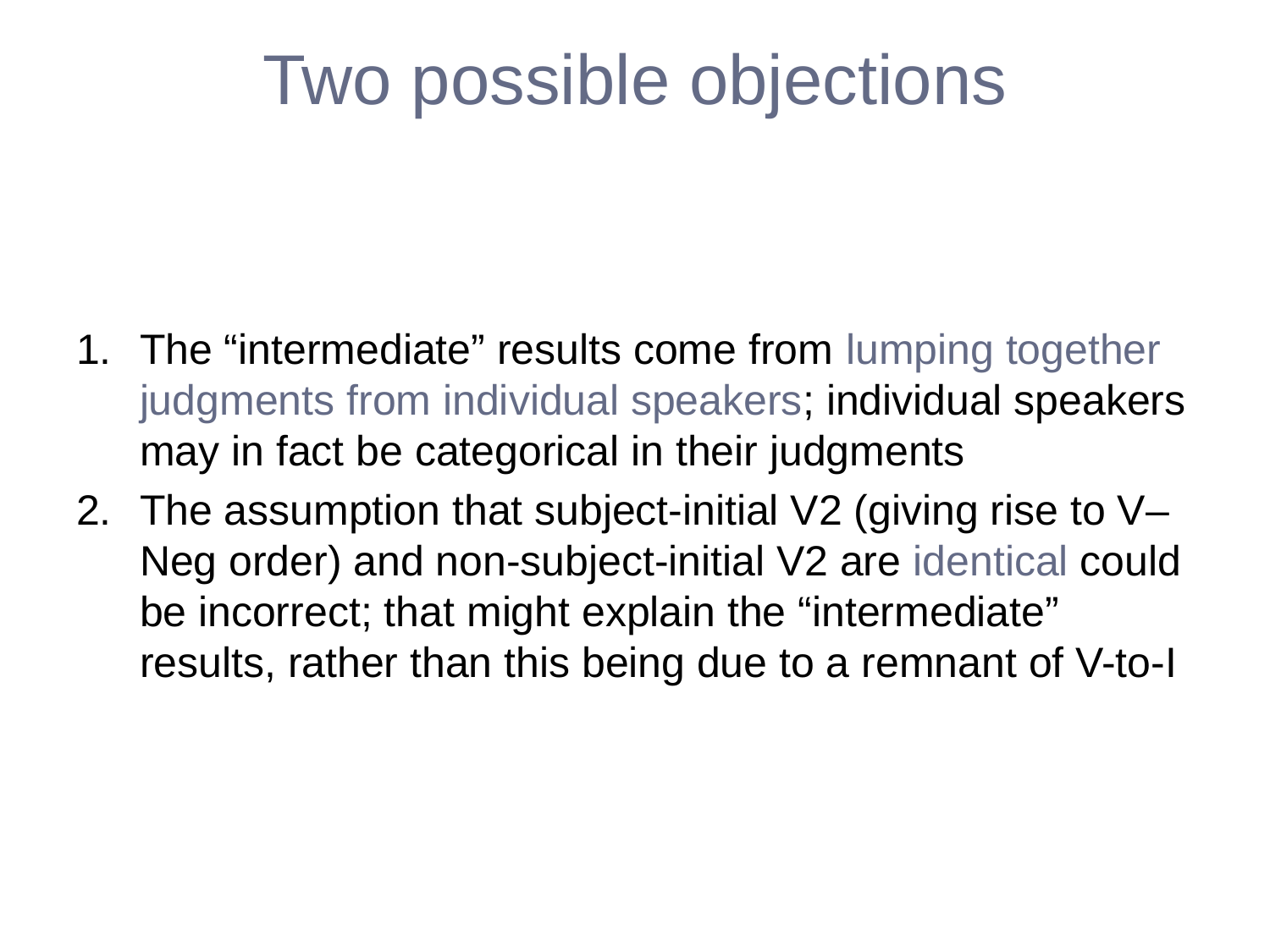

# Two possible objections
The “intermediate” results come from lumping together judgments from individual speakers; individual speakers may in fact be categorical in their judgments
The assumption that subject-initial V2 (giving rise to V–Neg order) and non-subject-initial V2 are identical could be incorrect; that might explain the “intermediate” results, rather than this being due to a remnant of V-to-I